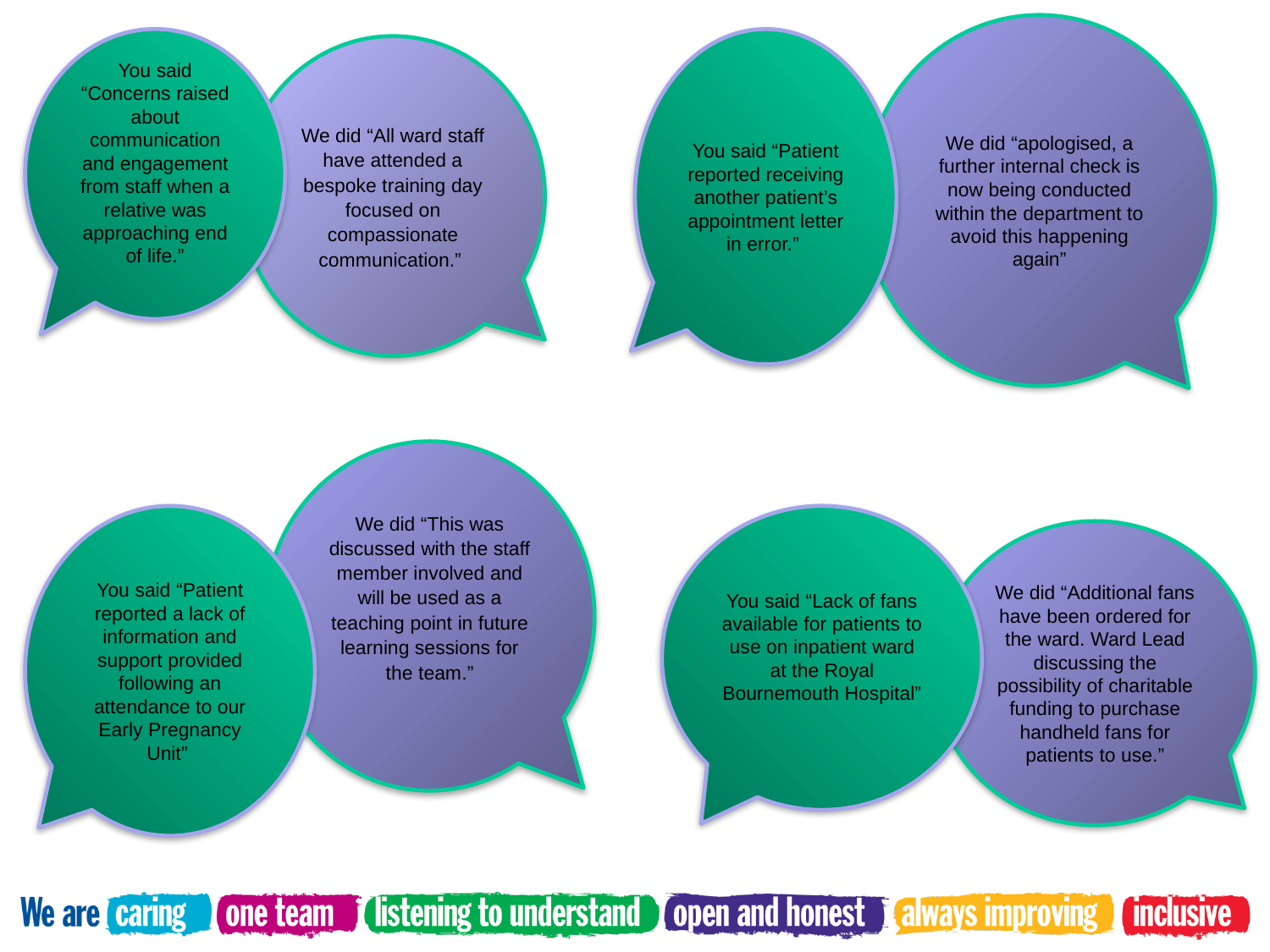

We did “apologised, a further internal check is now being conducted within the department to avoid this happening again”
You said “Concerns raised about communication and engagement from staff when a relative was approaching end of life.”

You said “Patient reported receiving another patient’s appointment letter in error.”
We did “All ward staff have attended a bespoke training day focused on compassionate communication.”
We did “This was discussed with the staff member involved and will be used as a teaching point in future learning sessions for the team.”

You said “Patient reported a lack of information and support provided following an attendance to our Early Pregnancy Unit”
You said “Lack of fans available for patients to use on inpatient ward at the Royal Bournemouth Hospital”

We did “Additional fans have been ordered for the ward. Ward Lead discussing the possibility of charitable funding to purchase handheld fans for patients to use.”